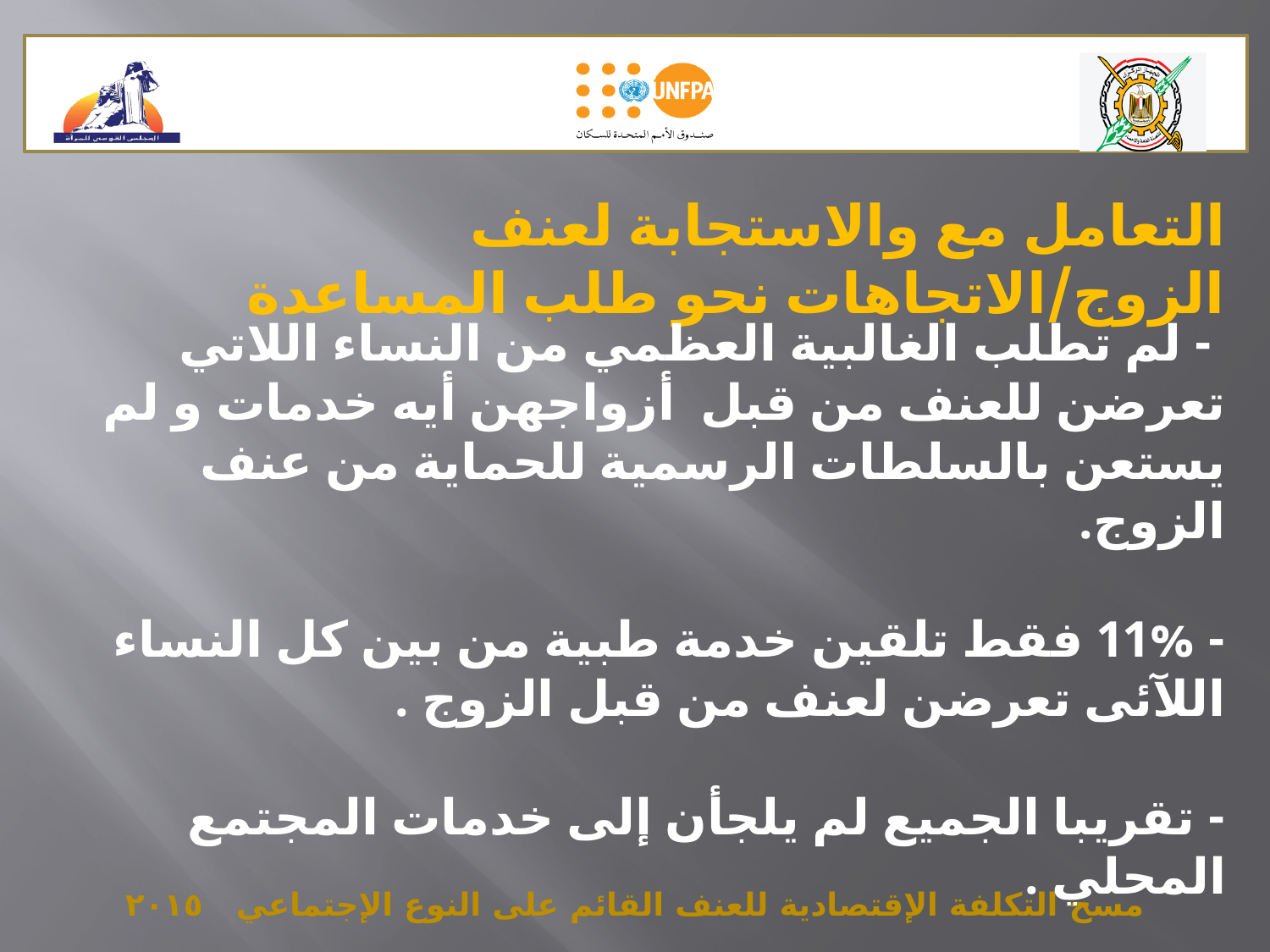

التعامل مع والاستجابة لعنف الزوج/الاتجاهات نحو طلب المساعدة
 - لم تطلب الغالبية العظمي من النساء اللاتي تعرضن للعنف من قبل  أزواجهن أيه خدمات و لم يستعن بالسلطات الرسمية للحماية من عنف الزوج.

- 11% فقط تلقين خدمة طبية من بين كل النساء اللآئى تعرضن لعنف من قبل الزوج .

- تقريبا الجميع لم يلجأن إلى خدمات المجتمع المحلي .

-  1% فقط ذهبن للشرطة أو لجأن الى المحكمة
مسح التكلفة الإقتصادية للعنف القائم على النوع الإجتماعي   ٢٠١٥